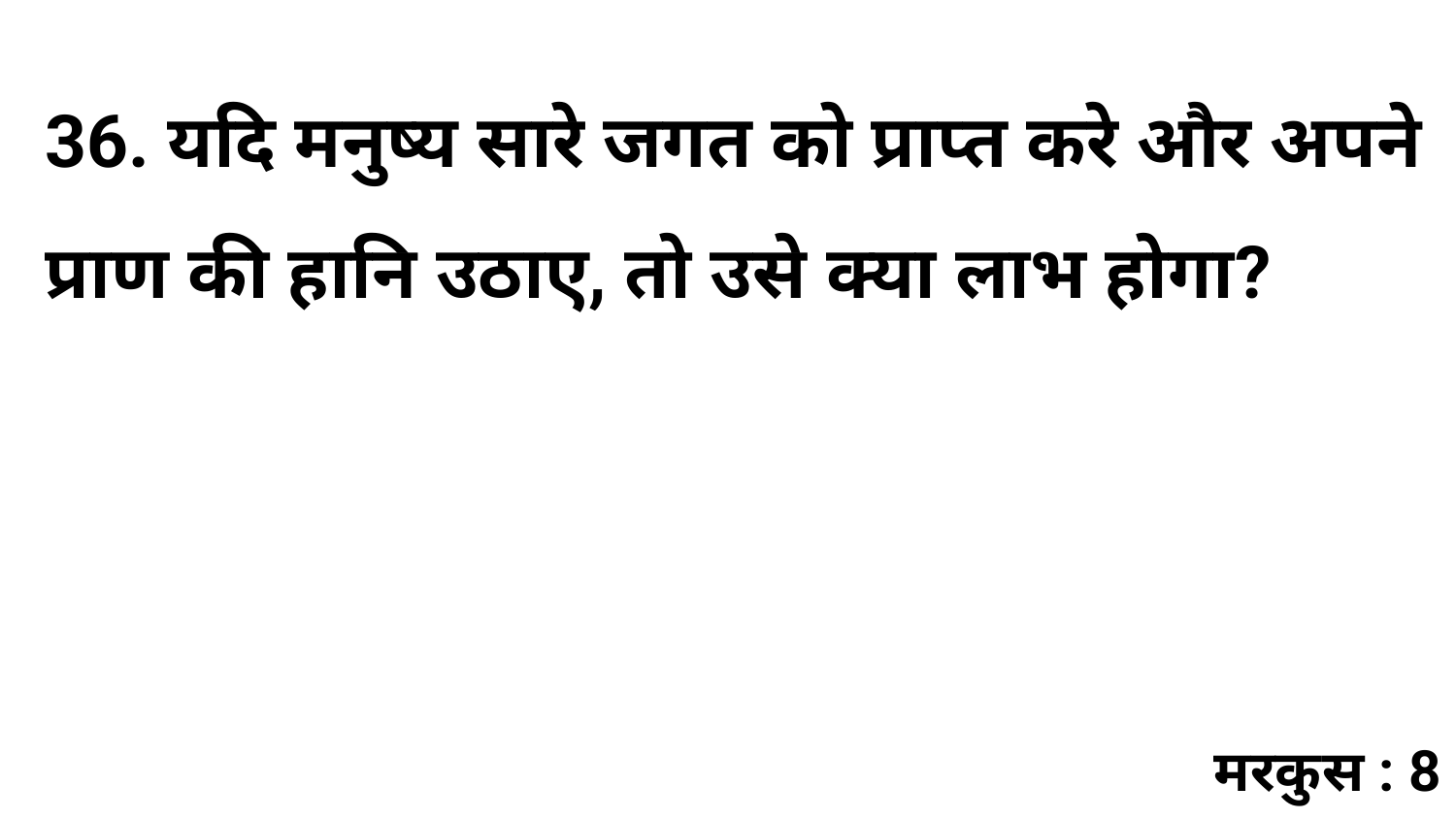

36. यदि मनुष्य सारे जगत को प्राप्त करे और अपने प्राण की हानि उठाए, तो उसे क्या लाभ होगा?
मरकुस : 8